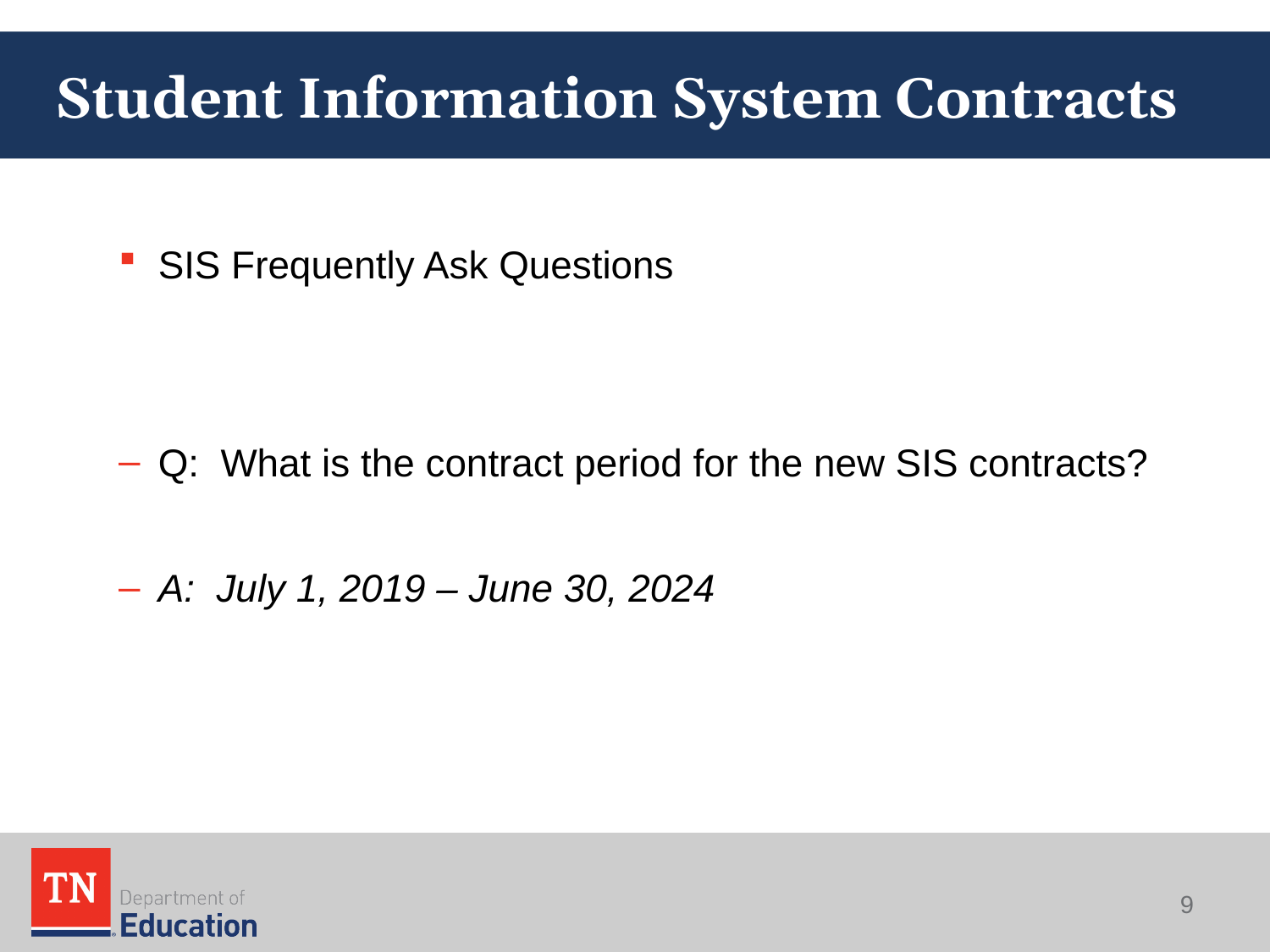

# Student Information System Contracts

SIS Frequently Ask Questions

Q:  What is the contract period for the new SIS contracts?

A:  July 1, 2019 – June 30, 2024
9